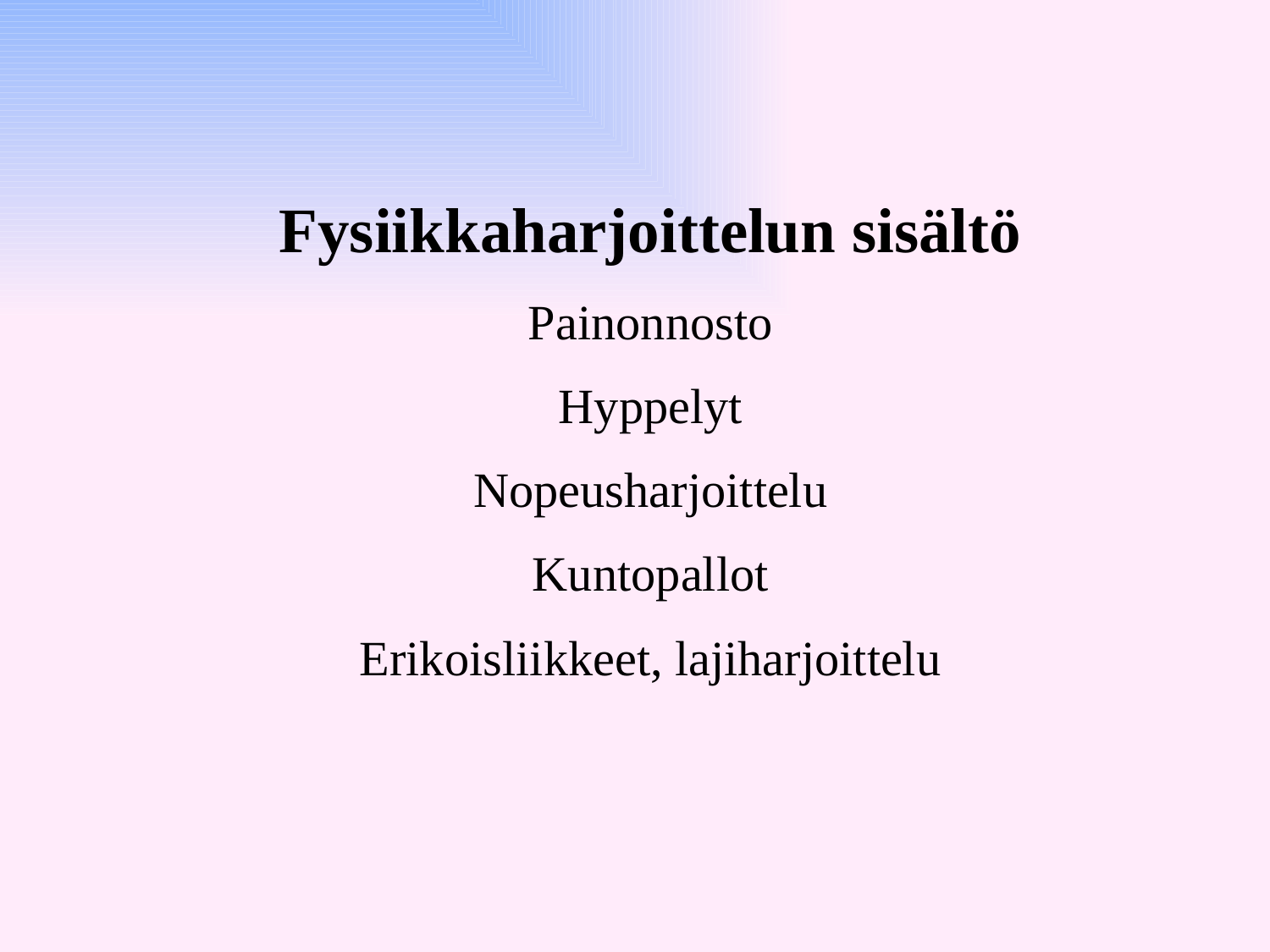

Fysiikkaharjoittelun sisältö
Painonnosto
Hyppelyt
Nopeusharjoittelu
Kuntopallot
Erikoisliikkeet, lajiharjoittelu